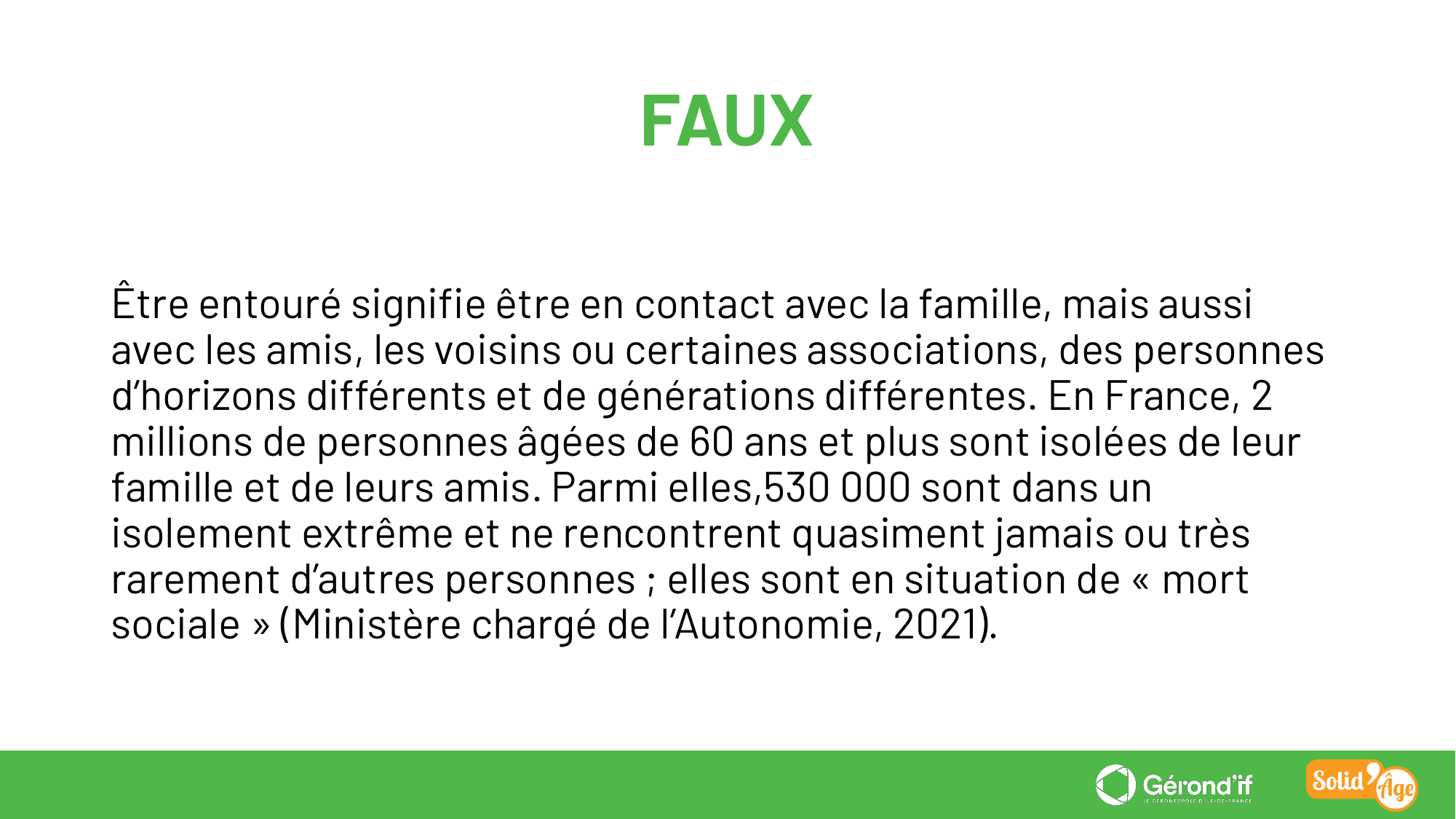

FAUX
Être entouré signifie être en contact avec la famille, mais aussi avec les amis, les voisins ou certaines associations, des personnes d’horizons différents et de générations différentes. En France, 2 millions de personnes âgées de 60 ans et plus sont isolées de leur famille et de leurs amis. Parmi elles,530 000 sont dans un isolement extrême et ne rencontrent quasiment jamais ou très rarement d’autres personnes ; elles sont en situation de « mort sociale » (Ministère chargé de l’Autonomie, 2021).